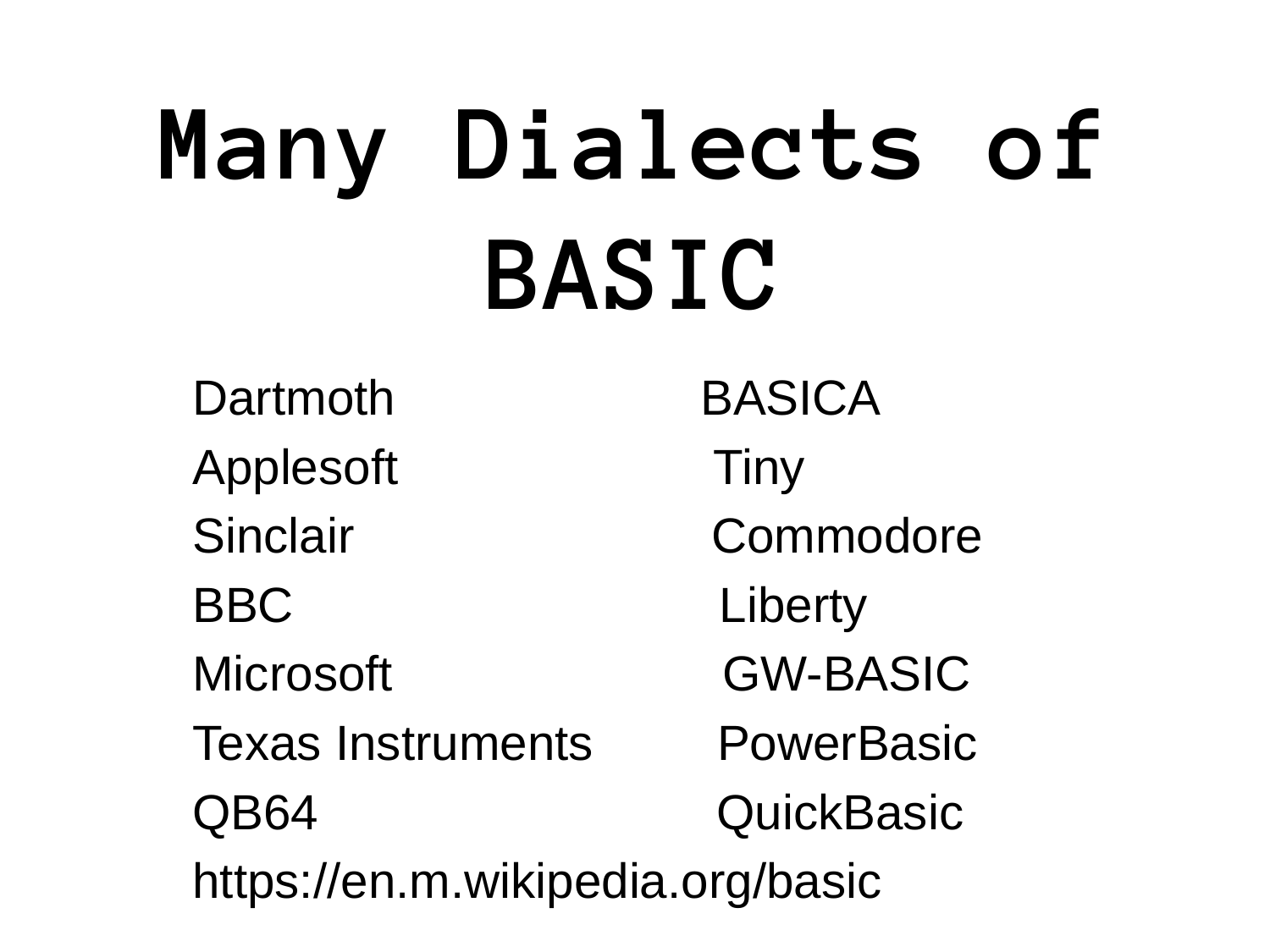

# Many Dialects of BASIC
Dartmoth			BASICA
Applesoft                       Tiny
Sinclair                          Commodore
BBC                               Liberty
Microsoft                        GW-BASIC
Texas Instruments         PowerBasic
QB64                             QuickBasic
https://en.m.wikipedia.org/basic